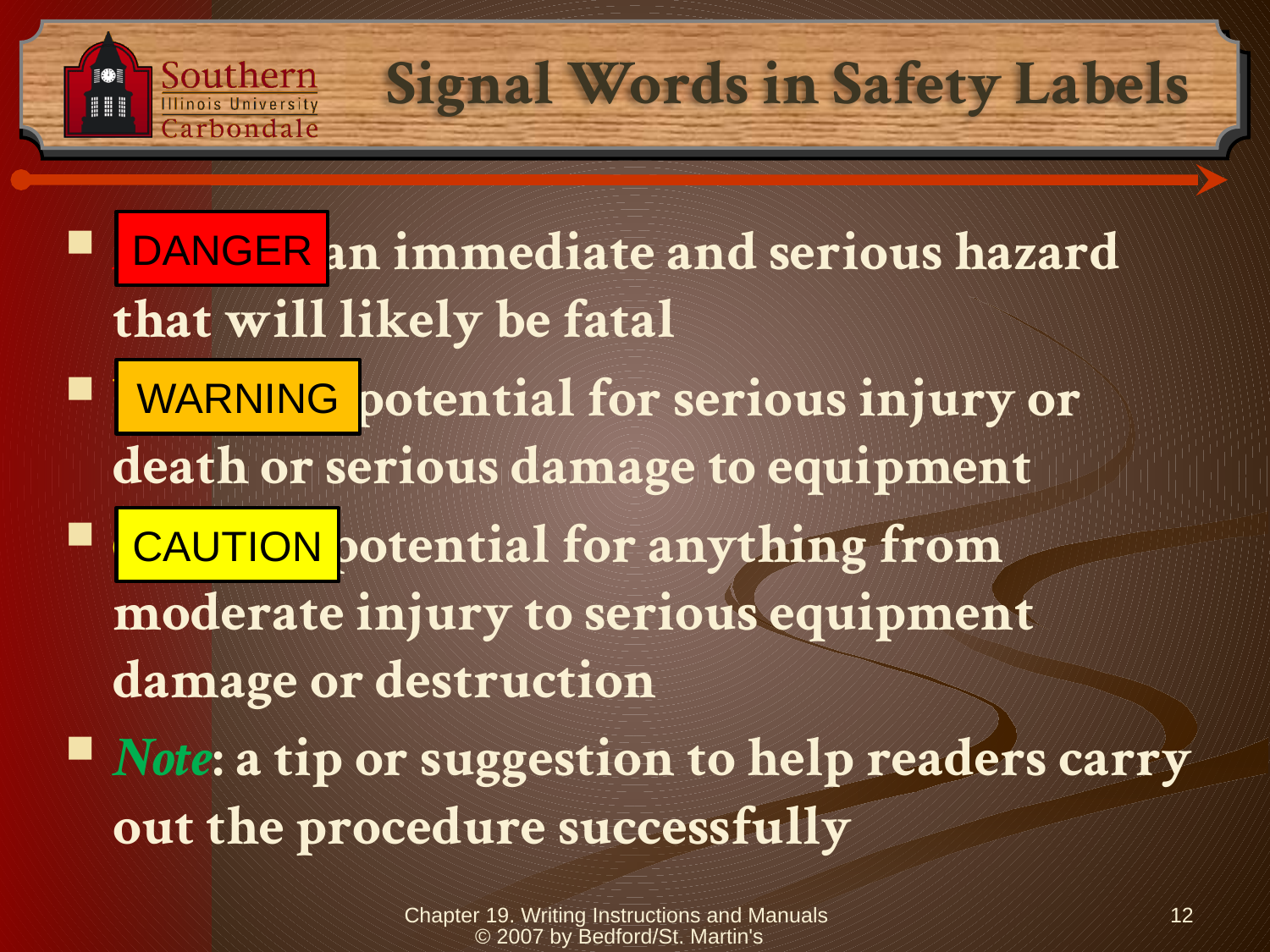

# Signal Words in Safety Labels
Danger:   an immediate and serious hazard that will likely be fatal
Warning:   potential for serious injury or death or serious damage to equipment
Caution:   potential for anything from moderate injury to serious equipment damage or destruction
Note: a tip or suggestion to help readers carry out the procedure successfully
DANGER
WARNING
CAUTION
Chapter 19. Writing Instructions and Manuals                  © 2007 by Bedford/St. Martin's
12